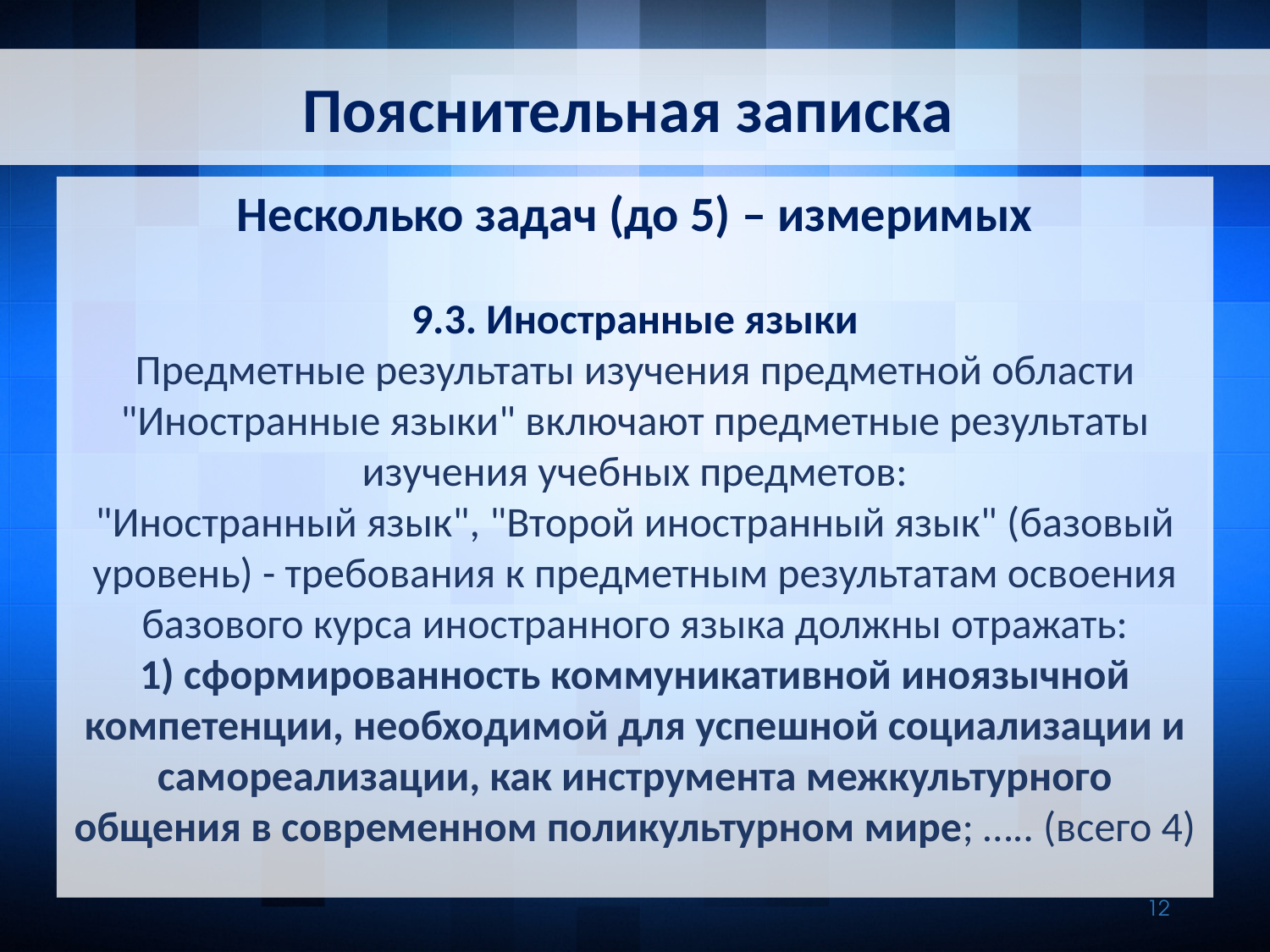

Пояснительная записка

Несколько задач (до 5) – измеримых

9.3. Иностранные языки
Предметные результаты изучения предметной области "Иностранные языки" включают предметные результаты изучения учебных предметов:
"Иностранный язык", "Второй иностранный язык" (базовый уровень) - требования к предметным результатам освоения базового курса иностранного языка должны отражать:
1) сформированность коммуникативной иноязычной компетенции, необходимой для успешной социализации и самореализации, как инструмента межкультурного общения в современном поликультурном мире; ….. (всего 4)

12